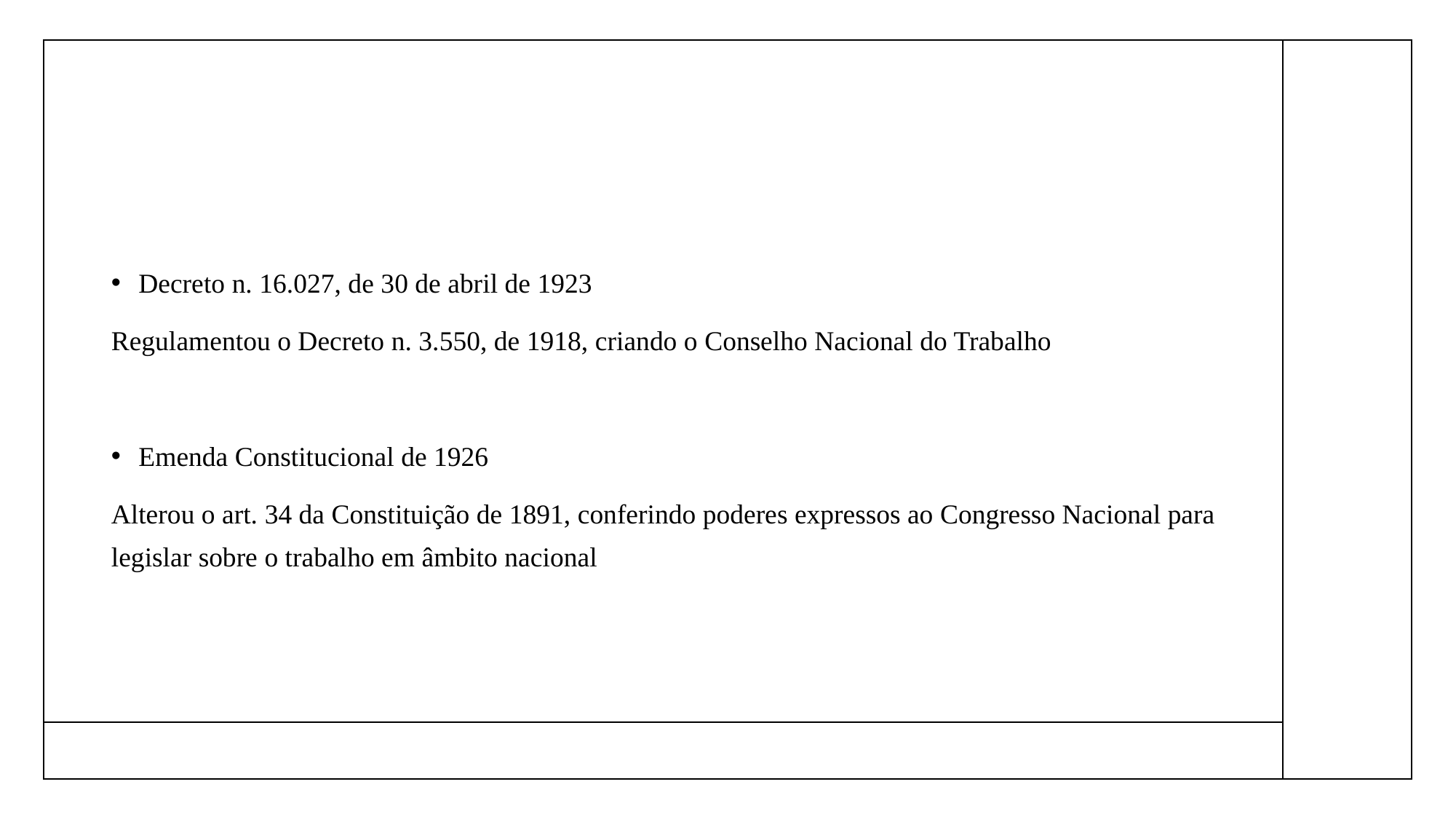

#
Decreto n. 16.027, de 30 de abril de 1923
Regulamentou o Decreto n. 3.550, de 1918, criando o Conselho Nacional do Trabalho

Emenda Constitucional de 1926
Alterou o art. 34 da Constituição de 1891, conferindo poderes expressos ao Congresso Nacional para legislar sobre o trabalho em âmbito nacional